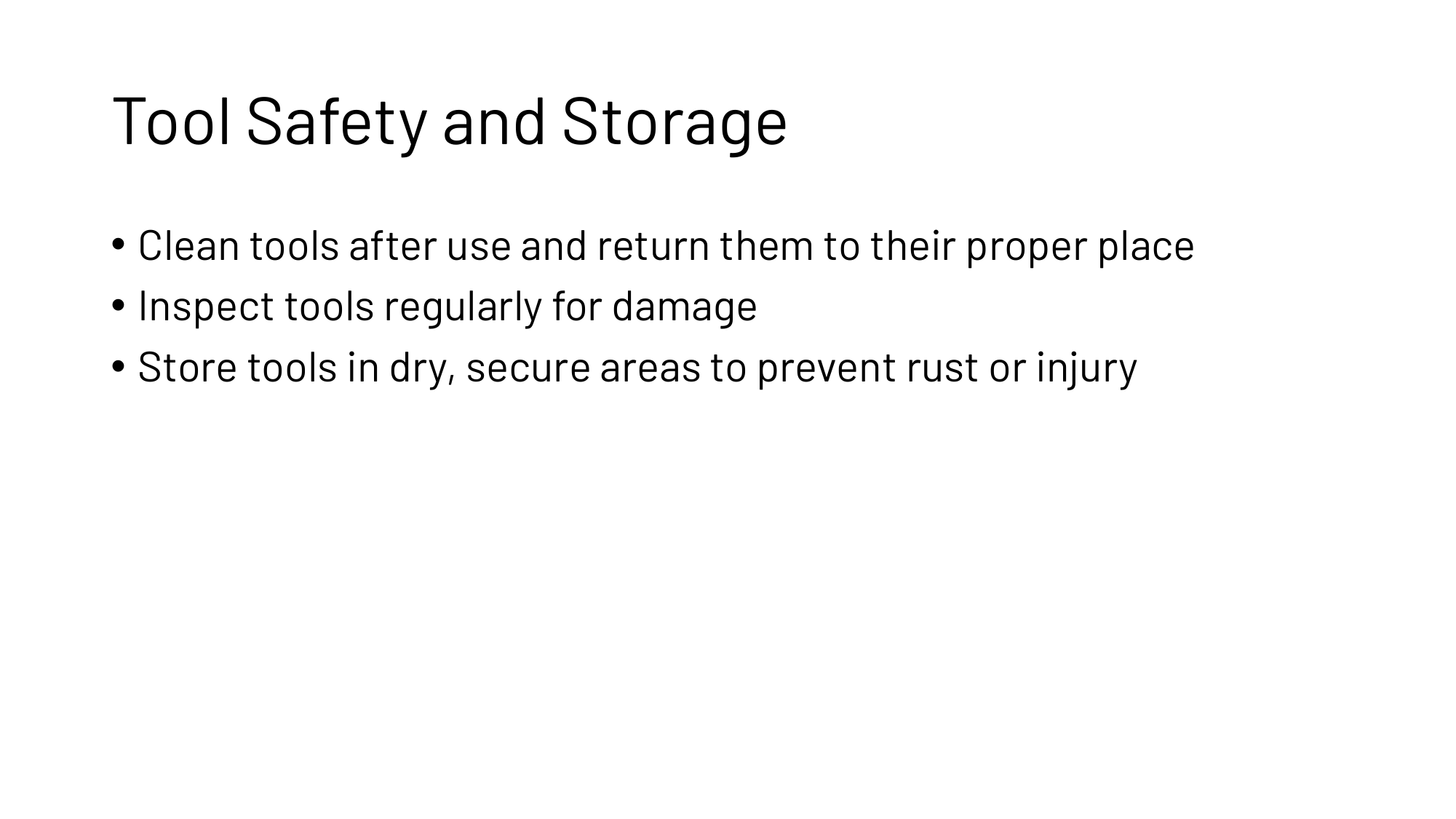

# Tool Safety and Storage
Clean tools after use and return them to their proper place
Inspect tools regularly for damage
Store tools in dry, secure areas to prevent rust or injury